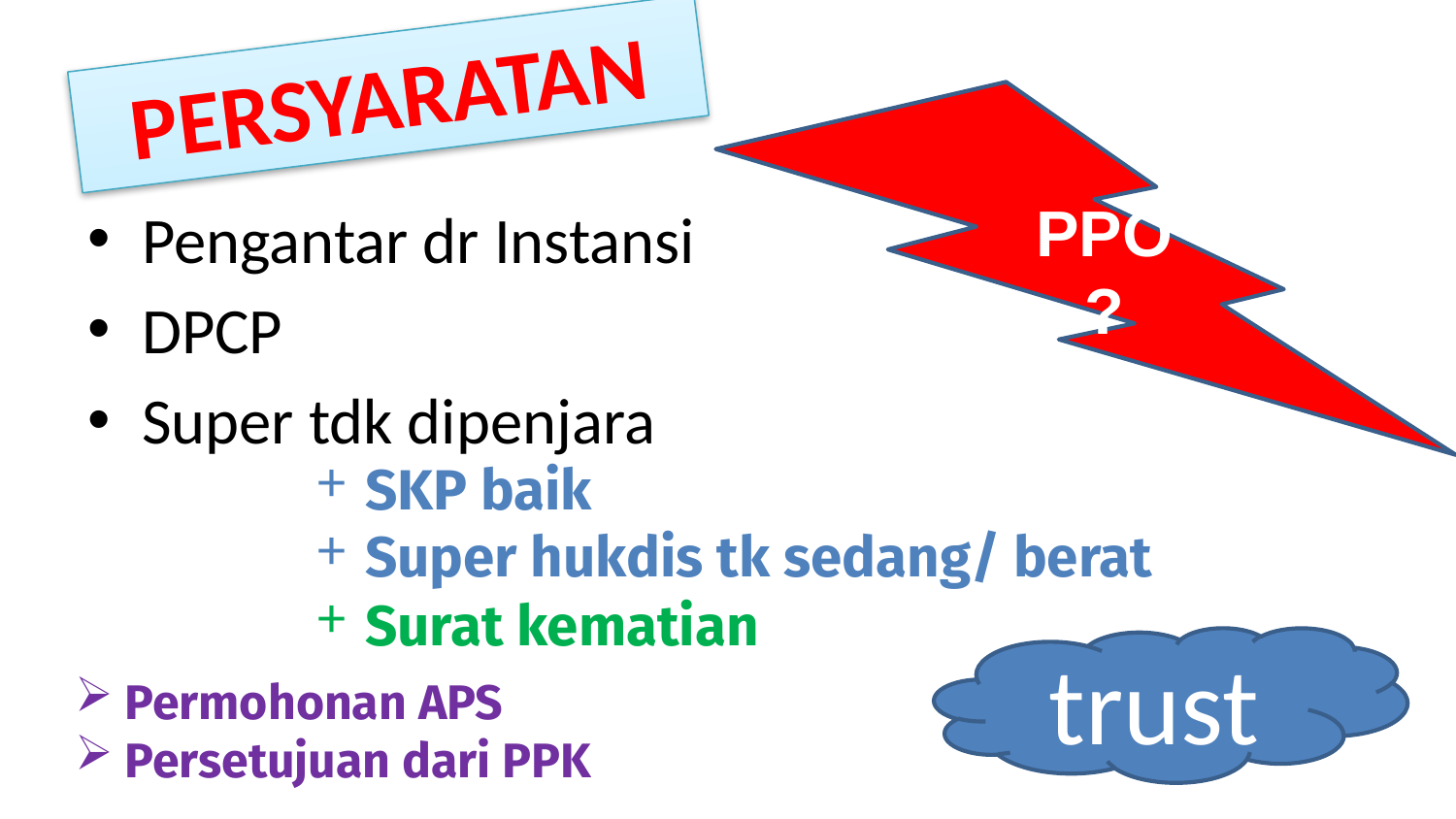

# PERSYARATAN
PPO?
Pengantar dr Instansi
DPCP
Super tdk dipenjara
 SKP baik
 Super hukdis tk sedang/ berat
 Surat kematian
trust
 Permohonan APS
 Persetujuan dari PPK